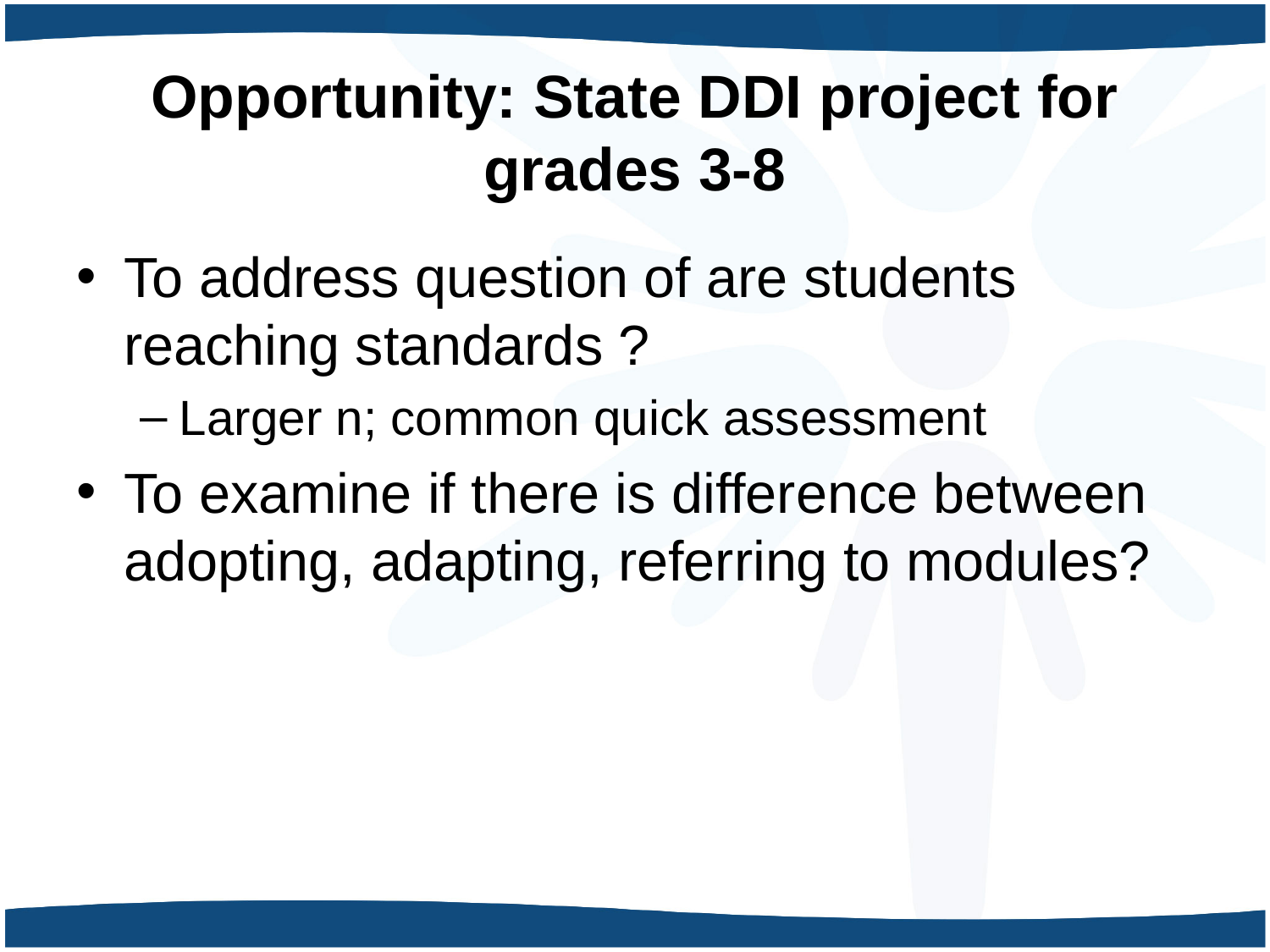

# Opportunity: State DDI project for grades 3-8
To address question of are students reaching standards ?
Larger n; common quick assessment
To examine if there is difference between adopting, adapting, referring to modules?